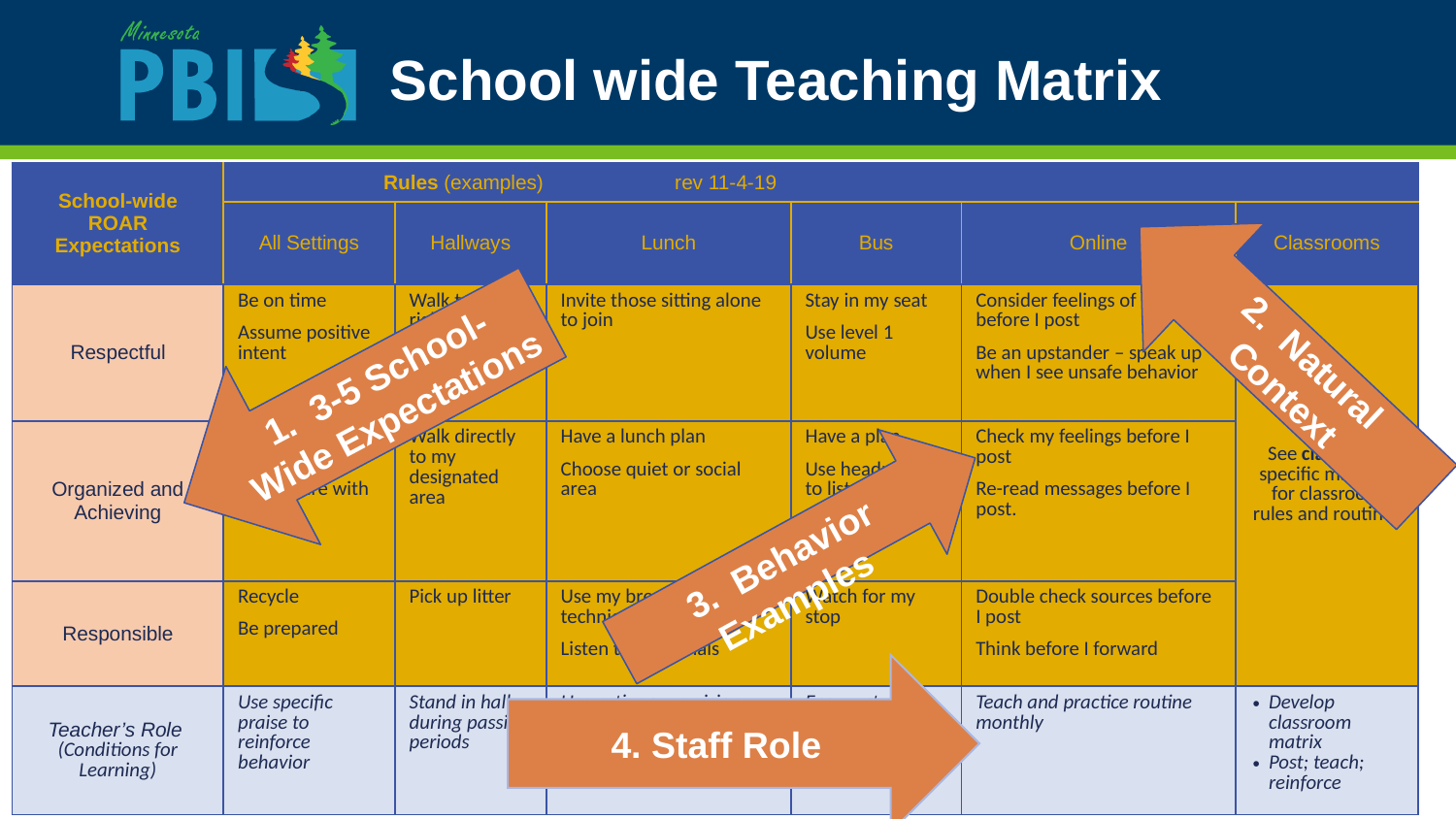

# School wide Teaching Matrix

| School-wide ROAR Expectations | Rules (examples) rev 11-4-19 |  |  |  |  |  |
| --- | --- | --- | --- | --- | --- | --- |
|  | All Settings | Hallways | Lunch | Bus | Online | Classrooms |
| Respectful | Be on time Assume positive intent | Walk to the right Use level 2 volume | Invite those sitting alone to join | Stay in my seat Use level 1 volume | Consider feelings of others before I post Be an upstander – speak up when I see unsafe behavior | See classroom specific matrices for classroom rules and routines |
| Organized and Achieving | Hands and feet to self Help/share with others | Walk directly to my designated area | Have a lunch plan Choose quiet or social area | Have a plan Use headphones to listen to music | Check my feelings before I post Re-read messages before I post. |  |
| Responsible | Recycle Be prepared | Pick up litter | Use my breathing technique Listen to my signals | Watch for my stop | Double check sources before I post Think before I forward |  |
| Teacher’s Role (Conditions for Learning) | Use specific praise to reinforce behavior | Stand in hall during passing periods | Use active supervision (move, scan, interact) | Ensure students enter bus calmly | Teach and practice routine monthly | Develop classroom matrix Post; teach; reinforce |
2.  Natural Context
1.  3-5 School-Wide Expectations
3.  Behavior Examples
4. Staff Role